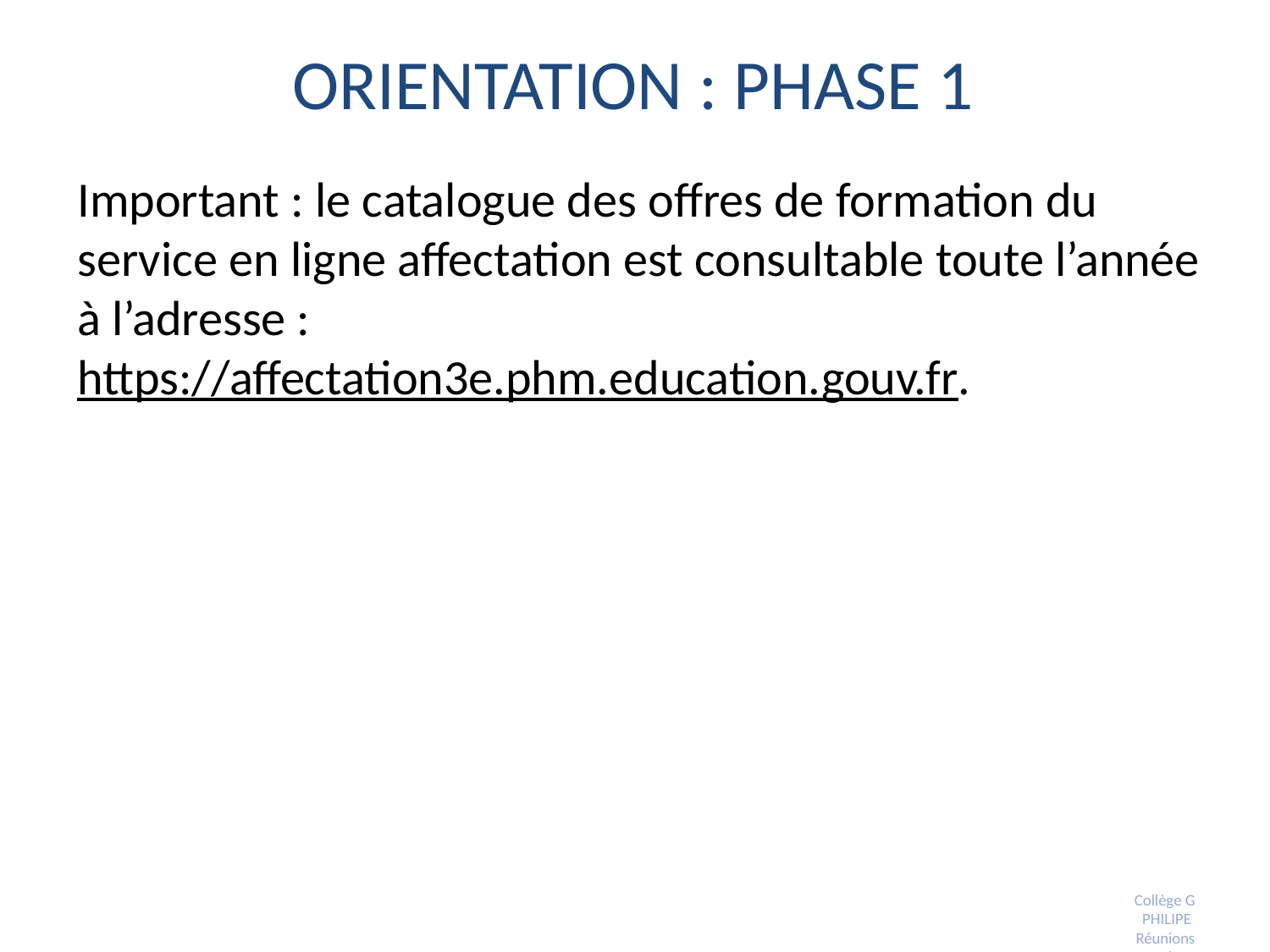

# Orientation : phase 1
Important : le catalogue des offres de formation du service en ligne affectation est consultable toute l’année
à l’adresse :
https://affectation3e.phm.education.gouv.fr.
Collège G PHILIPE  Réunions parents 3ème  2022